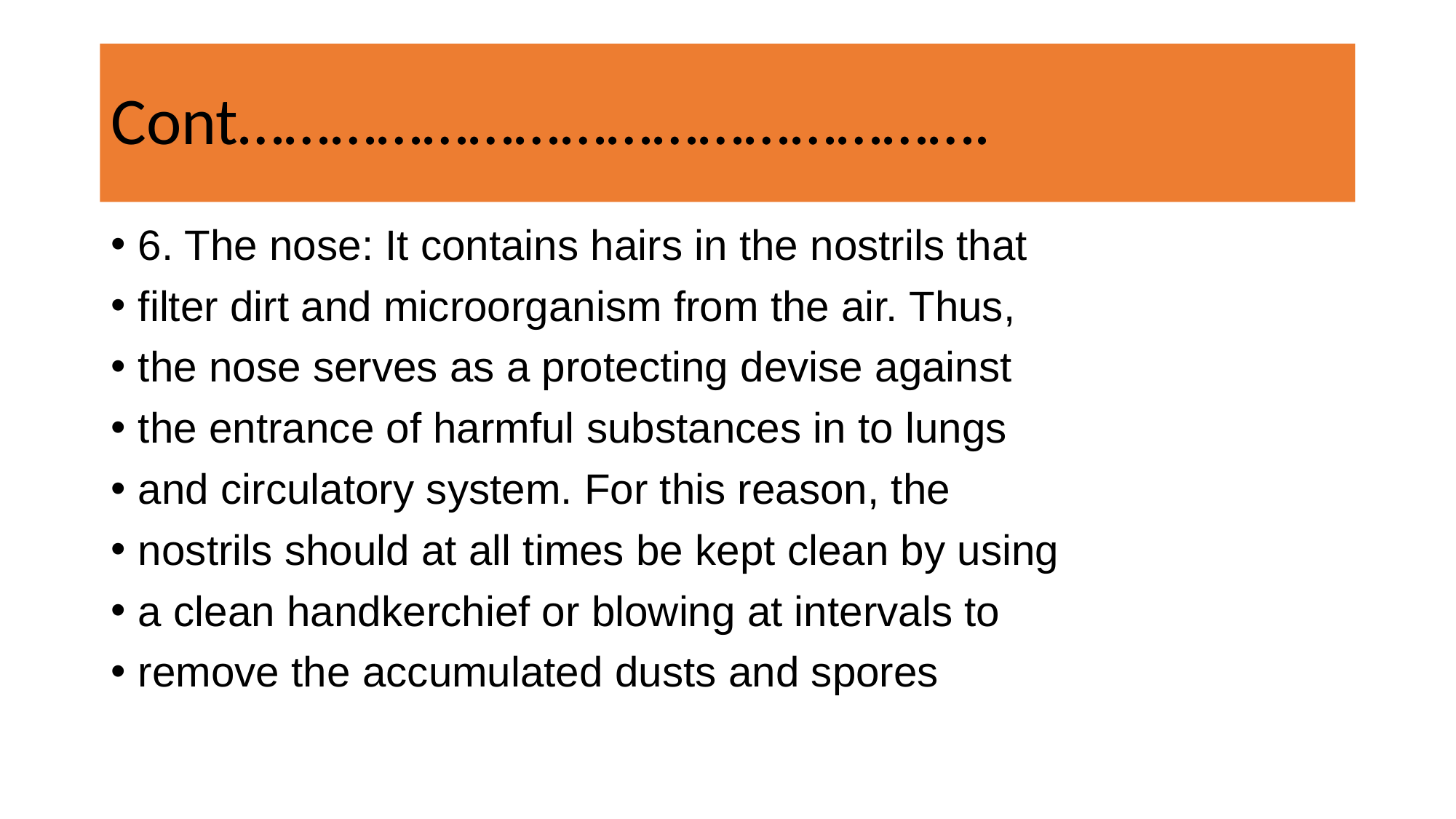

# Cont………………………………………….
6. The nose: It contains hairs in the nostrils that
filter dirt and microorganism from the air. Thus,
the nose serves as a protecting devise against
the entrance of harmful substances in to lungs
and circulatory system. For this reason, the
nostrils should at all times be kept clean by using
a clean handkerchief or blowing at intervals to
remove the accumulated dusts and spores